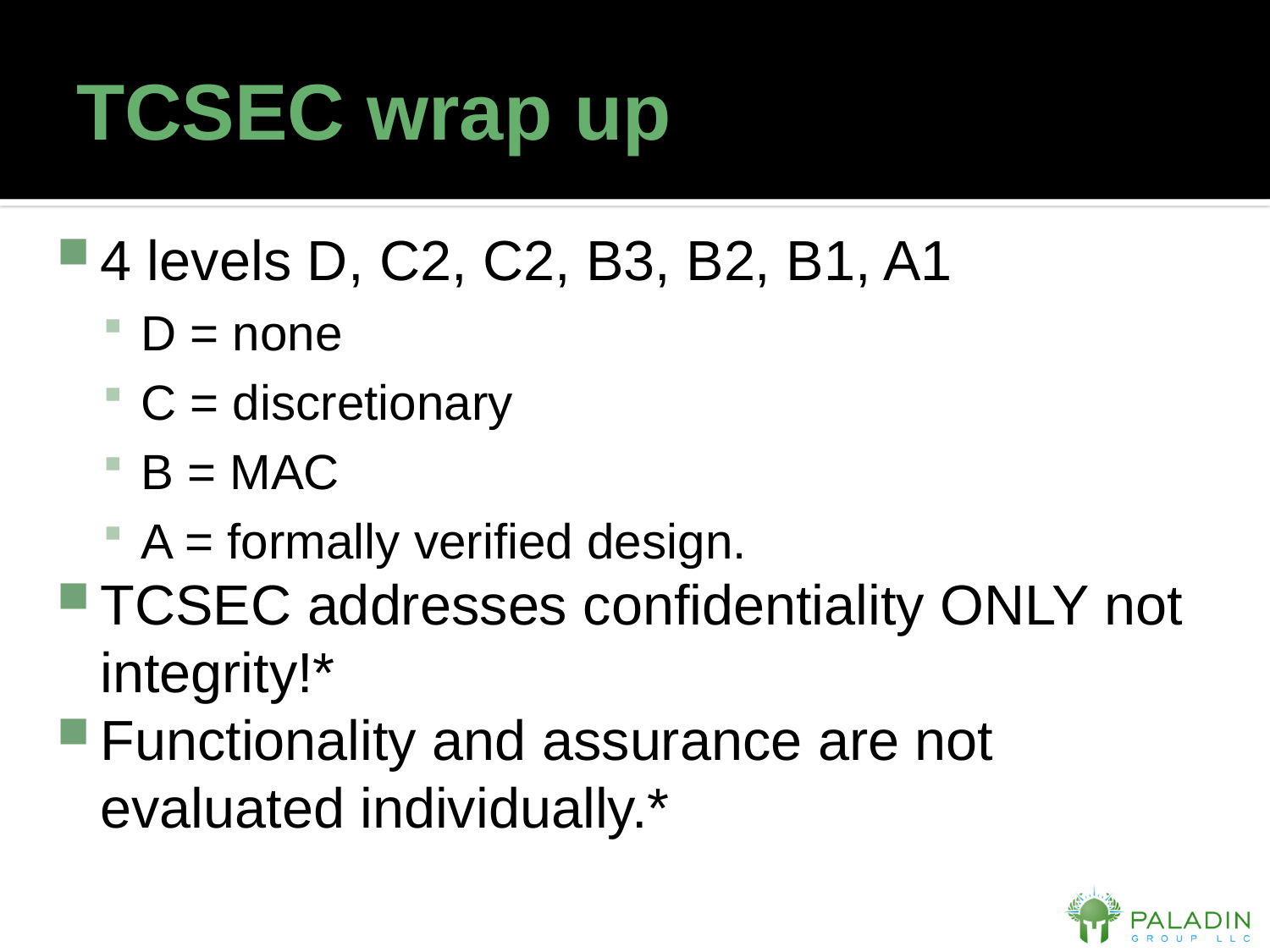

# TCSEC wrap up
4 levels D, C2, C2, B3, B2, B1, A1
D = none
C = discretionary
B = MAC
A = formally verified design.
TCSEC addresses confidentiality ONLY not integrity!*
Functionality and assurance are not evaluated individually.*